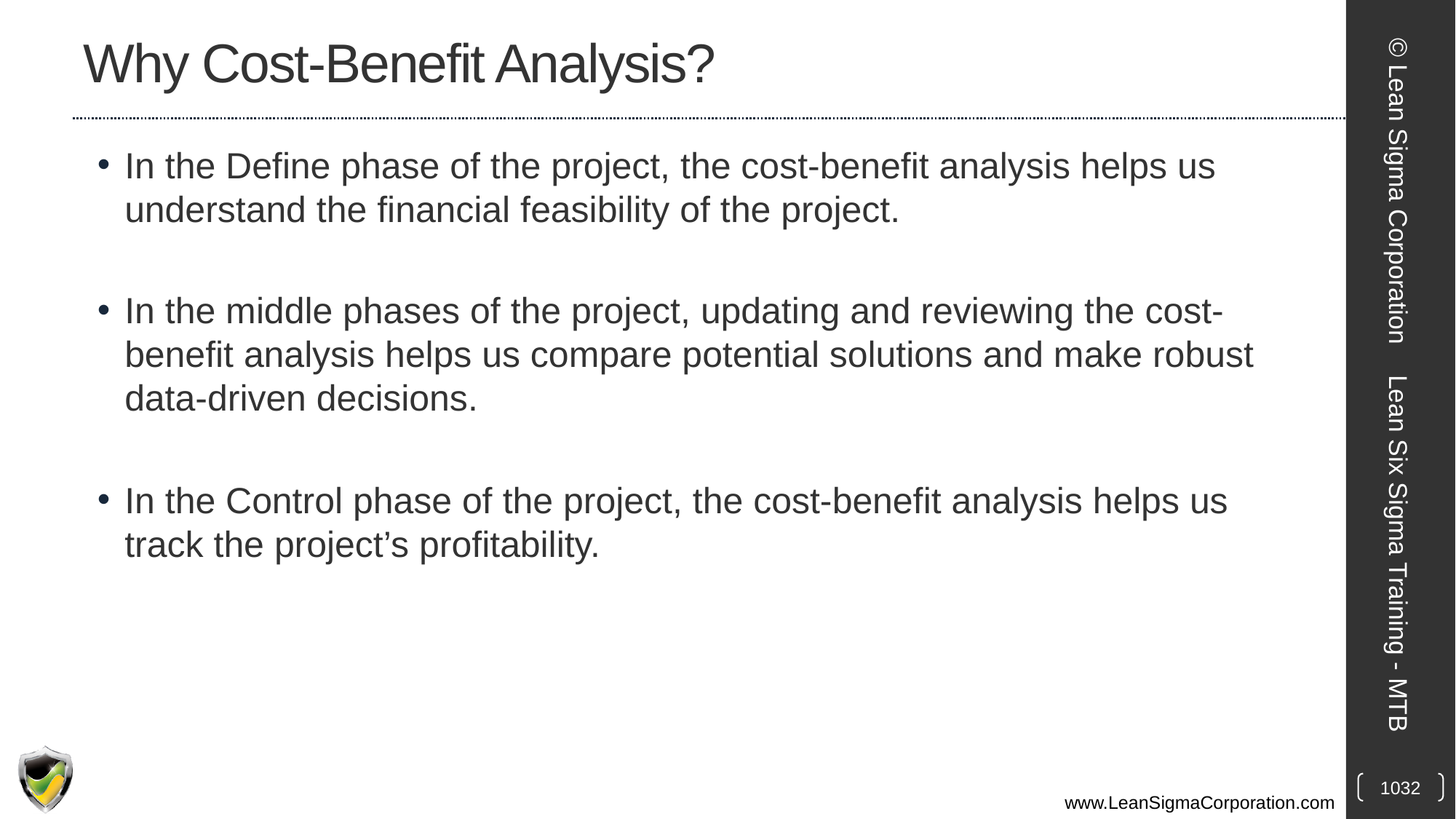

# Why Cost-Benefit Analysis?
In the Define phase of the project, the cost-benefit analysis helps us understand the financial feasibility of the project.

In the middle phases of the project, updating and reviewing the cost-benefit analysis helps us compare potential solutions and make robust data-driven decisions.

In the Control phase of the project, the cost-benefit analysis helps us track the project’s profitability.
© Lean Sigma Corporation
Lean Six Sigma Training - MTB
1032